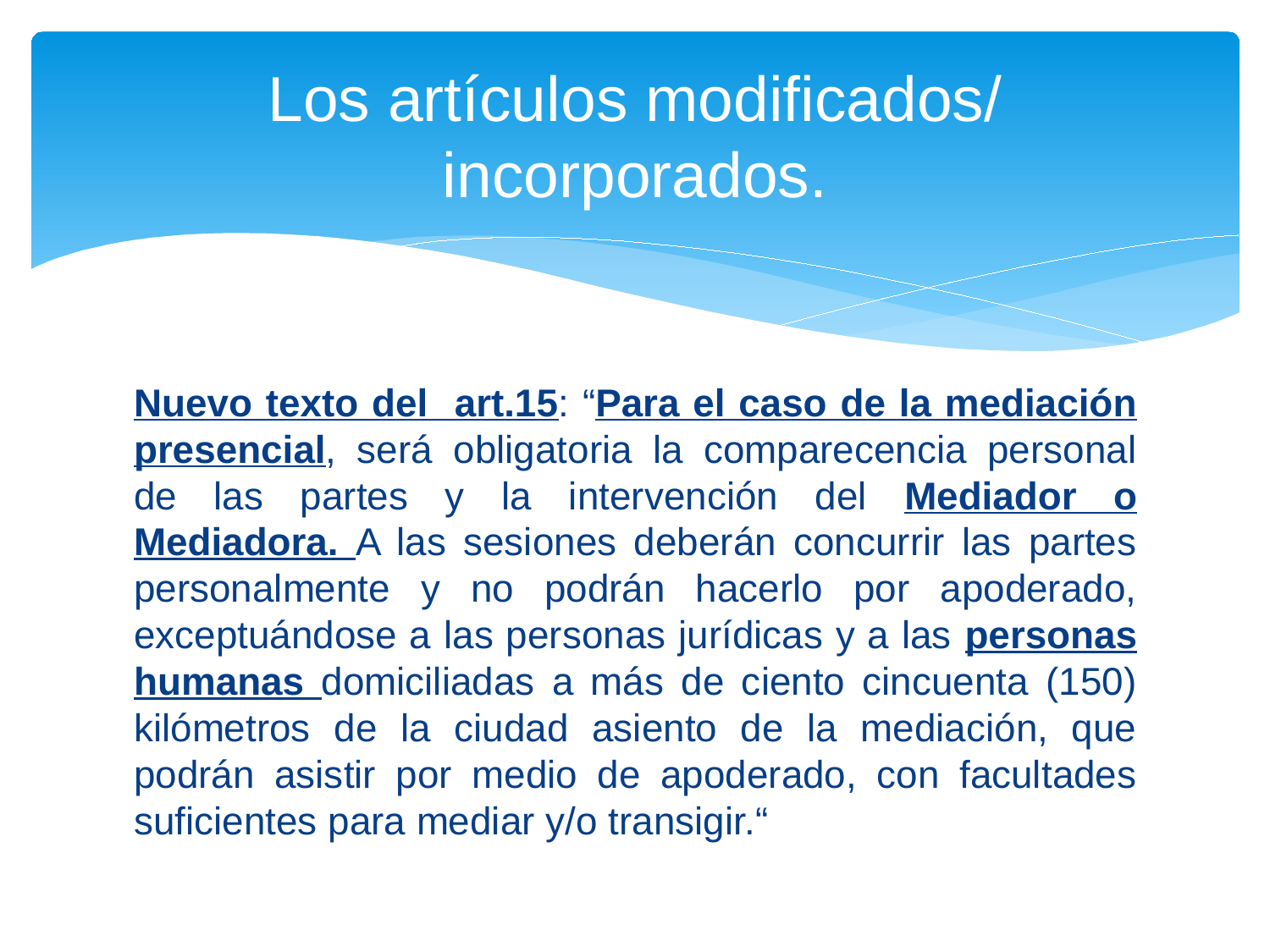

# Los artículos modificados/ incorporados.
Nuevo texto del  art.15: “Para el caso de la mediación presencial, será obligatoria la comparecencia personal de las partes y la intervención del Mediador o Mediadora. A las sesiones deberán concurrir las partes personalmente y no podrán hacerlo por apoderado, exceptuándose a las personas jurídicas y a las personas humanas domiciliadas a más de ciento cincuenta (150) kilómetros de la ciudad asiento de la mediación, que podrán asistir por medio de apoderado, con facultades suficientes para mediar y/o transigir.“